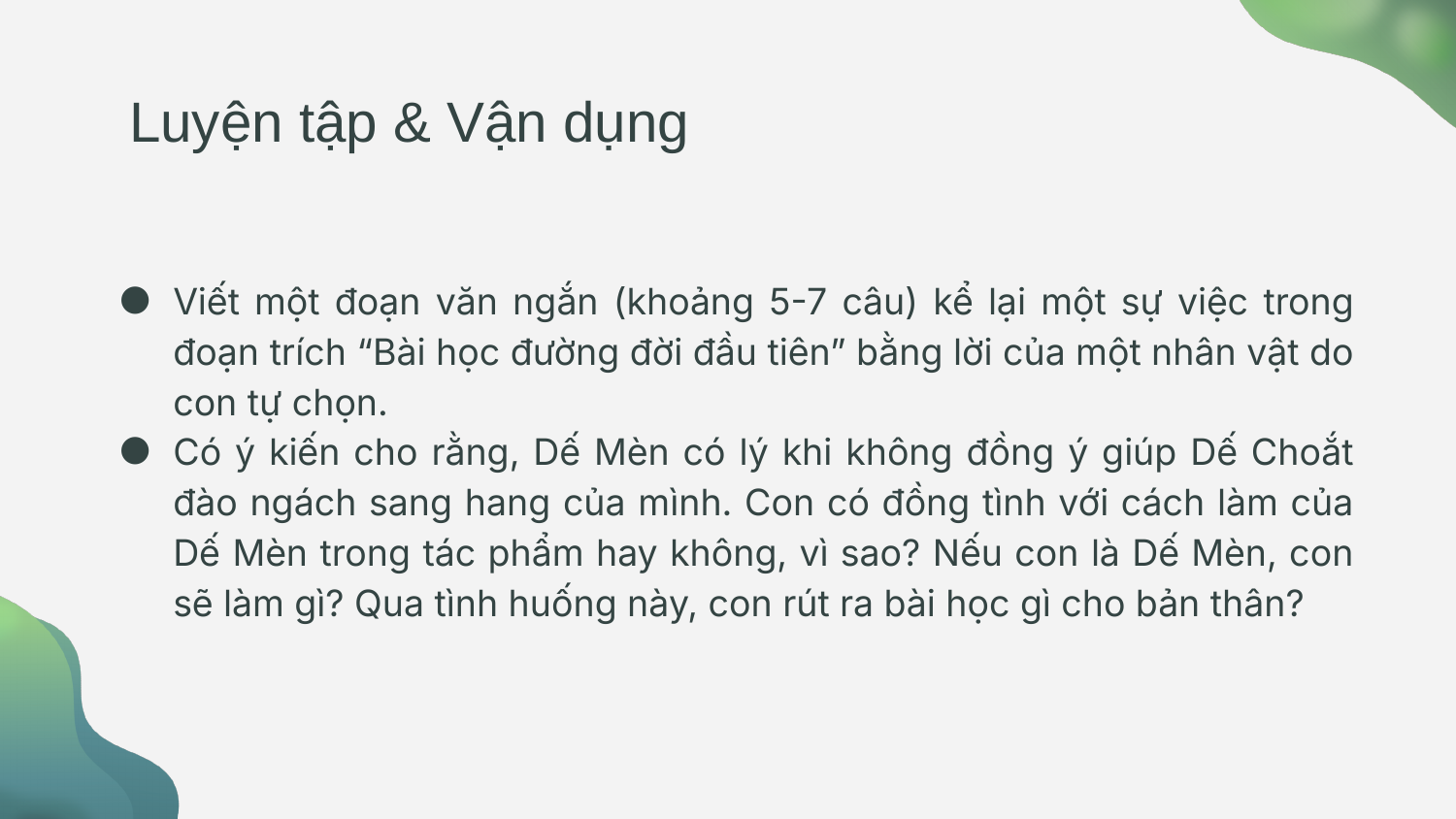

# Luyện tập & Vận dụng
Viết một đoạn văn ngắn (khoảng 5-7 câu) kể lại một sự việc trong đoạn trích “Bài học đường đời đầu tiên” bằng lời của một nhân vật do con tự chọn.
Có ý kiến cho rằng, Dế Mèn có lý khi không đồng ý giúp Dế Choắt đào ngách sang hang của mình. Con có đồng tình với cách làm của Dế Mèn trong tác phẩm hay không, vì sao? Nếu con là Dế Mèn, con sẽ làm gì? Qua tình huống này, con rút ra bài học gì cho bản thân?